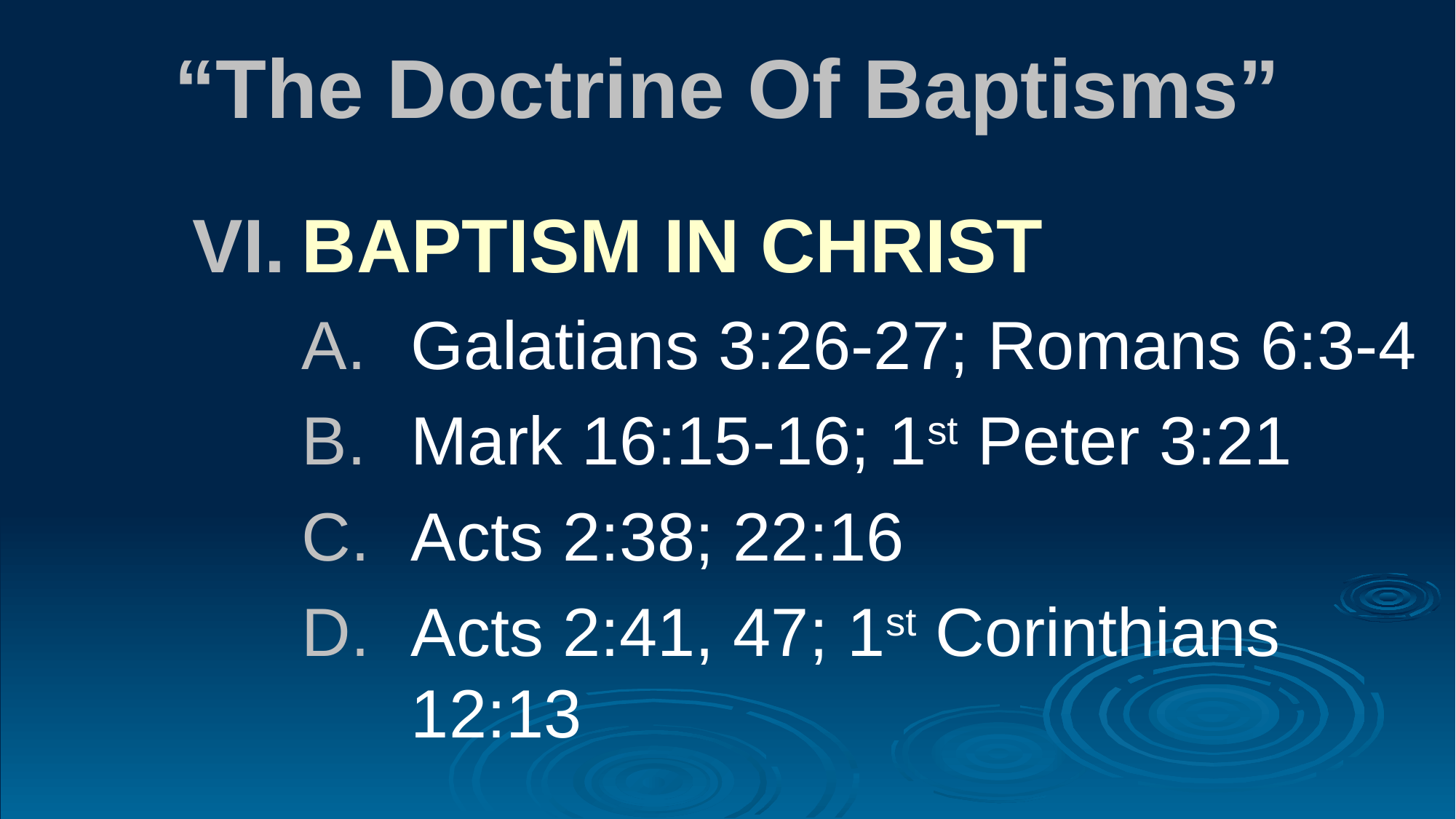

# “The Doctrine Of Baptisms”
Baptism in Christ
Galatians 3:26-27; Romans 6:3-4
Mark 16:15-16; 1st Peter 3:21
Acts 2:38; 22:16
Acts 2:41, 47; 1st Corinthians 12:13